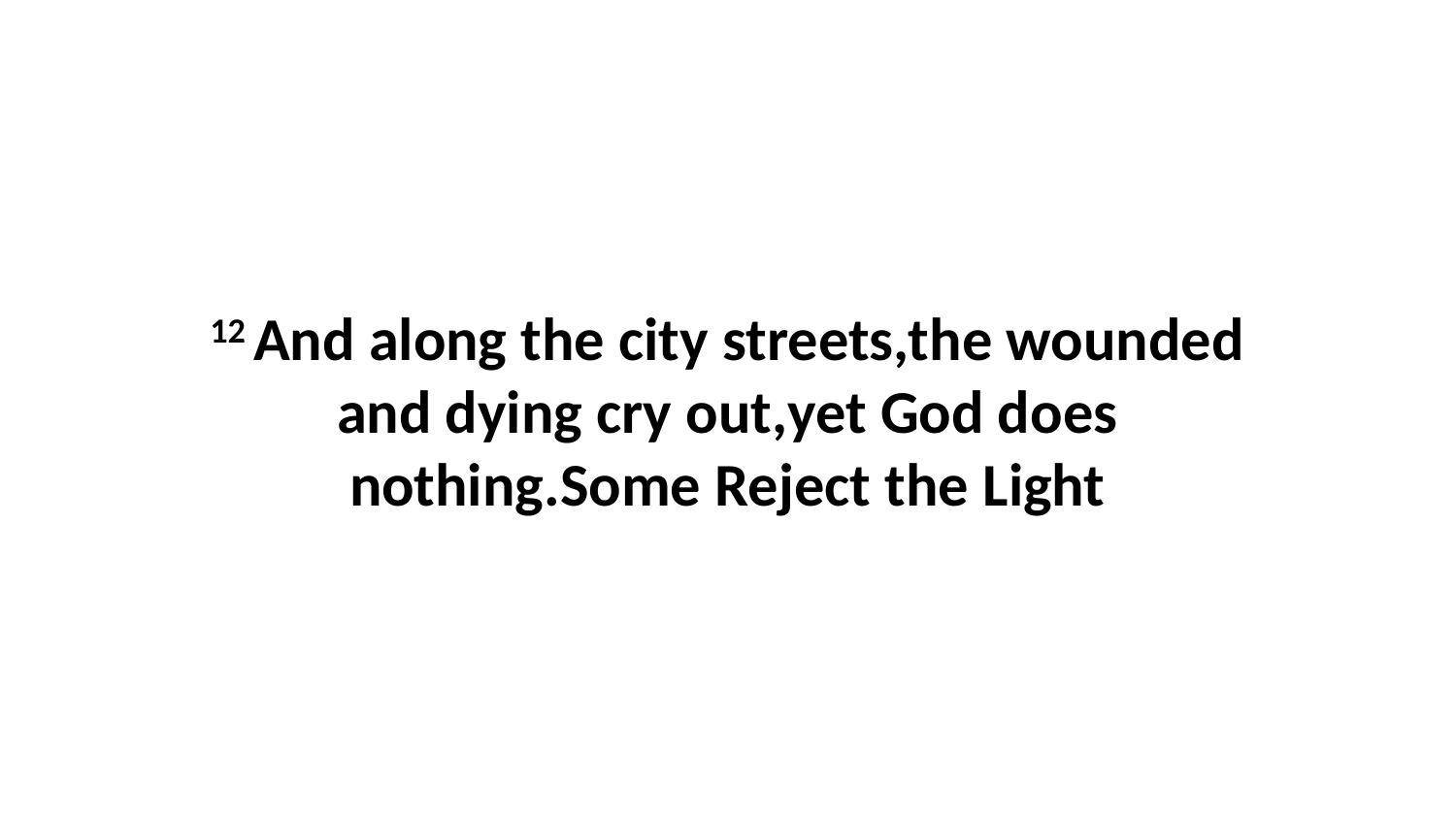

12 And along the city streets,the wounded and dying cry out,yet God does nothing.Some Reject the Light